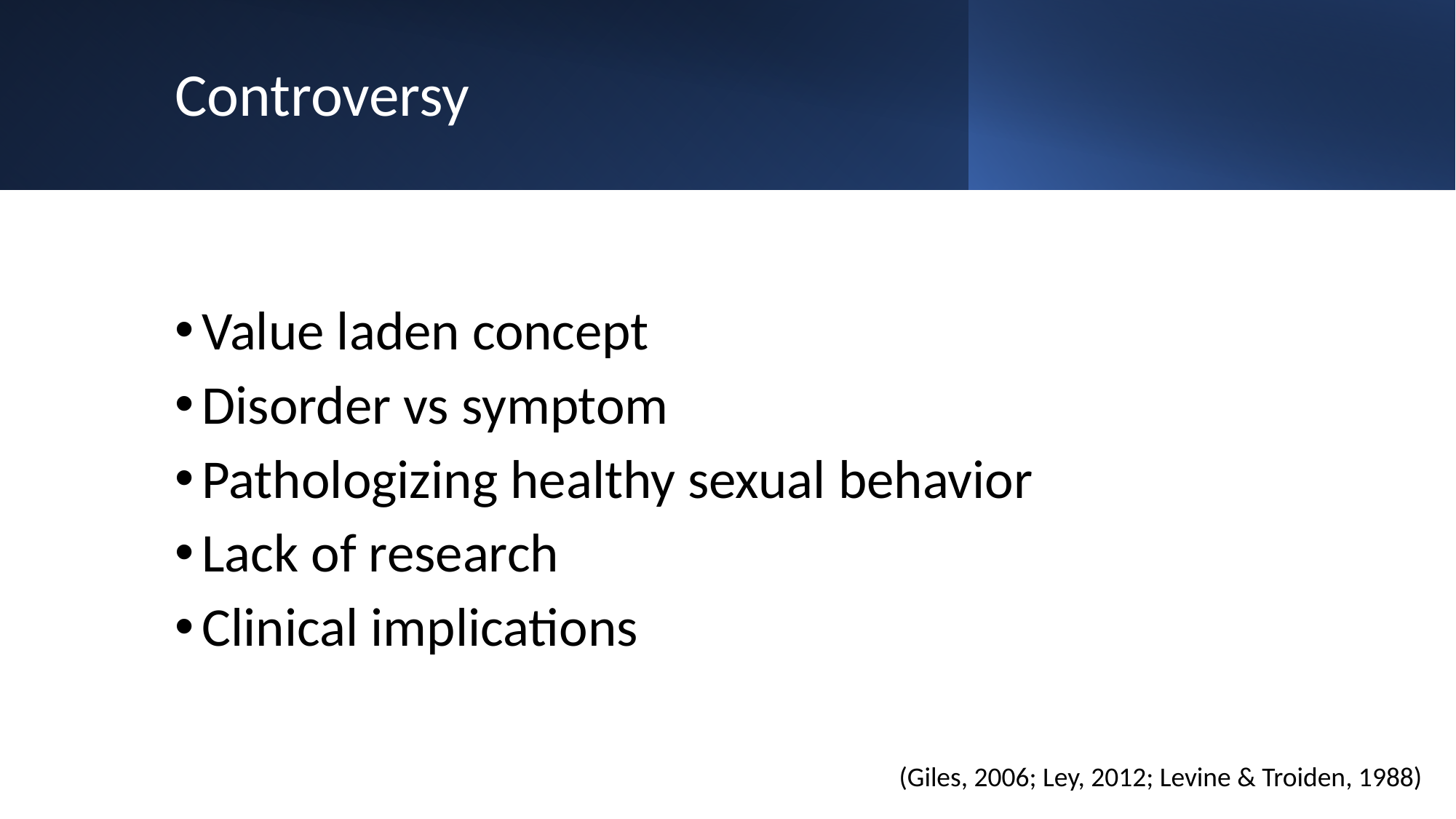

# Controversy
Value laden concept
Disorder vs symptom
Pathologizing healthy sexual behavior
Lack of research
Clinical implications

(Giles, 2006; Ley, 2012; Levine & Troiden, 1988)